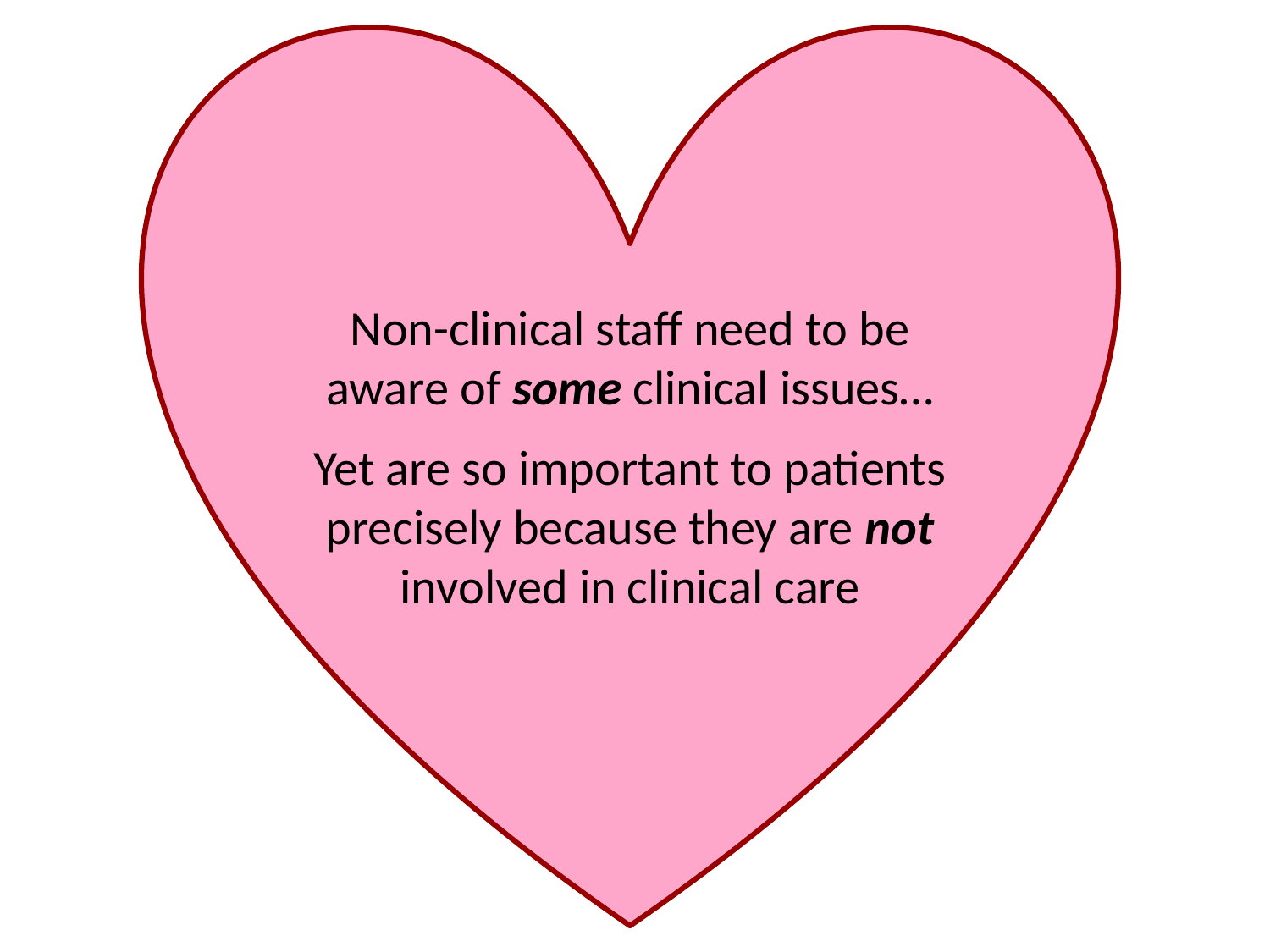

Non-clinical staff need to be aware of some clinical issues…
Yet are so important to patients precisely because they are not involved in clinical care